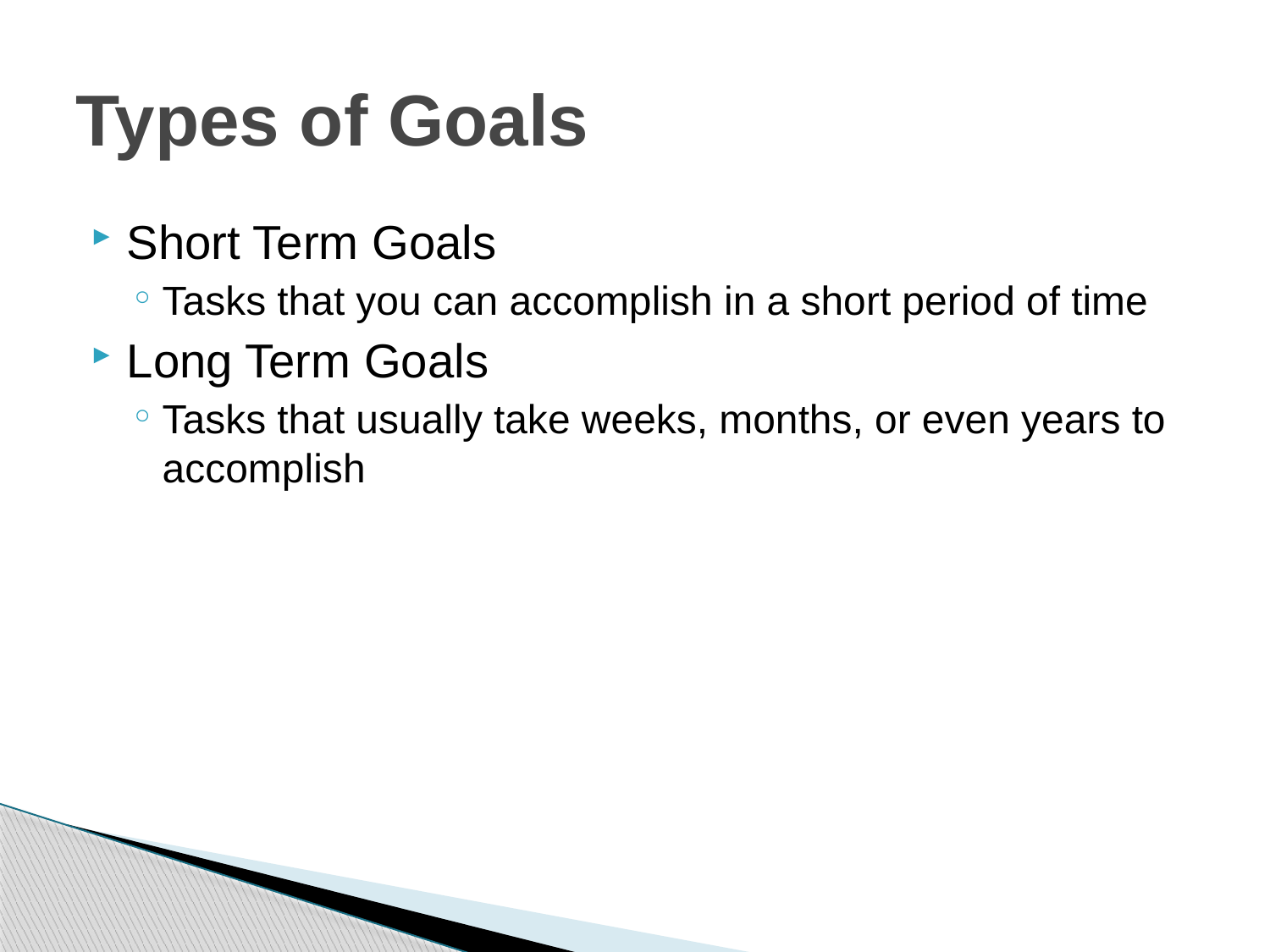

# Types of Goals
Short Term Goals
Tasks that you can accomplish in a short period of time
Long Term Goals
Tasks that usually take weeks, months, or even years to accomplish